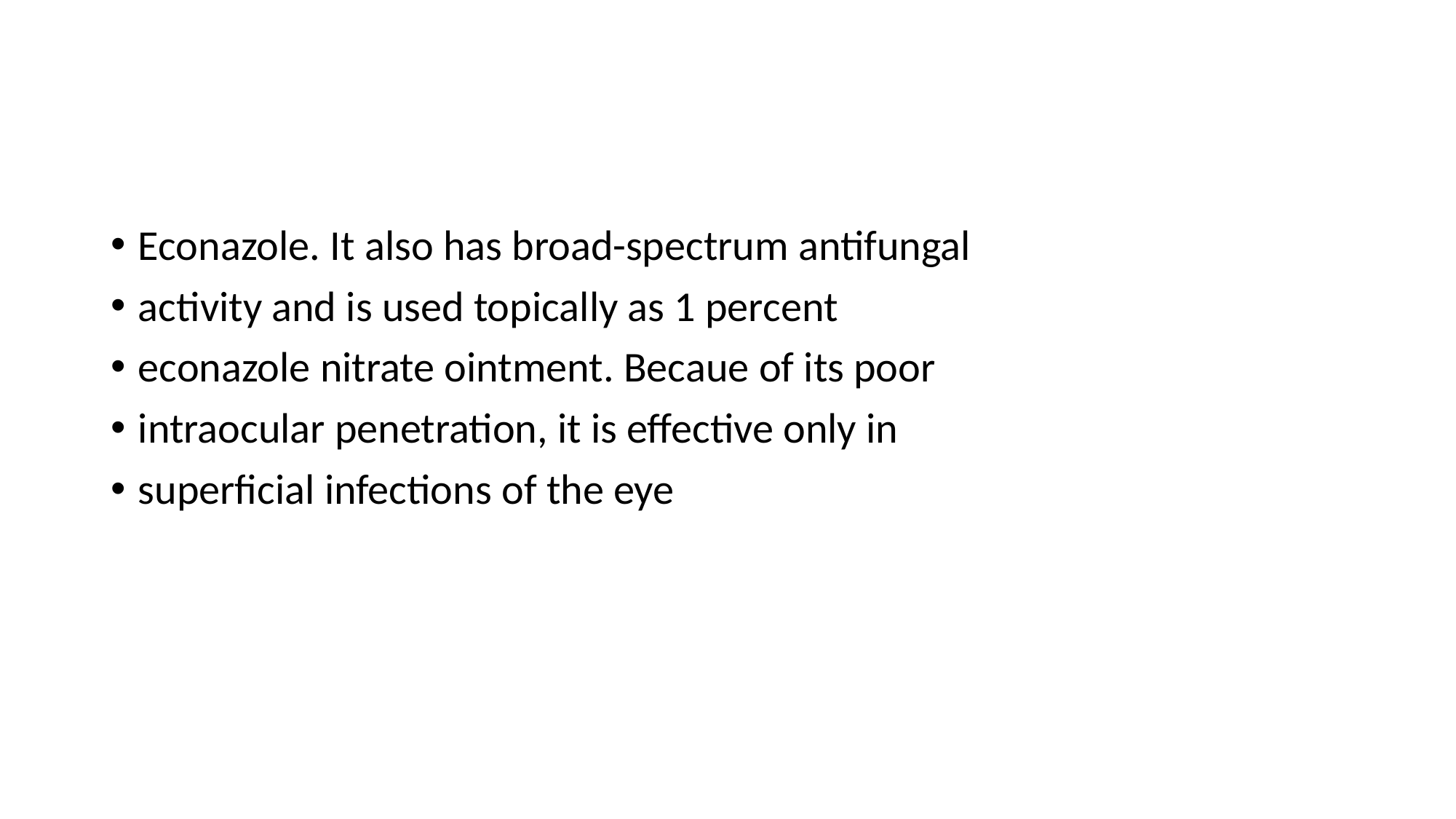

Econazole. It also has broad-spectrum antifungal
activity and is used topically as 1 percent
econazole nitrate ointment. Becaue of its poor
intraocular penetration, it is effective only in
superficial infections of the eye